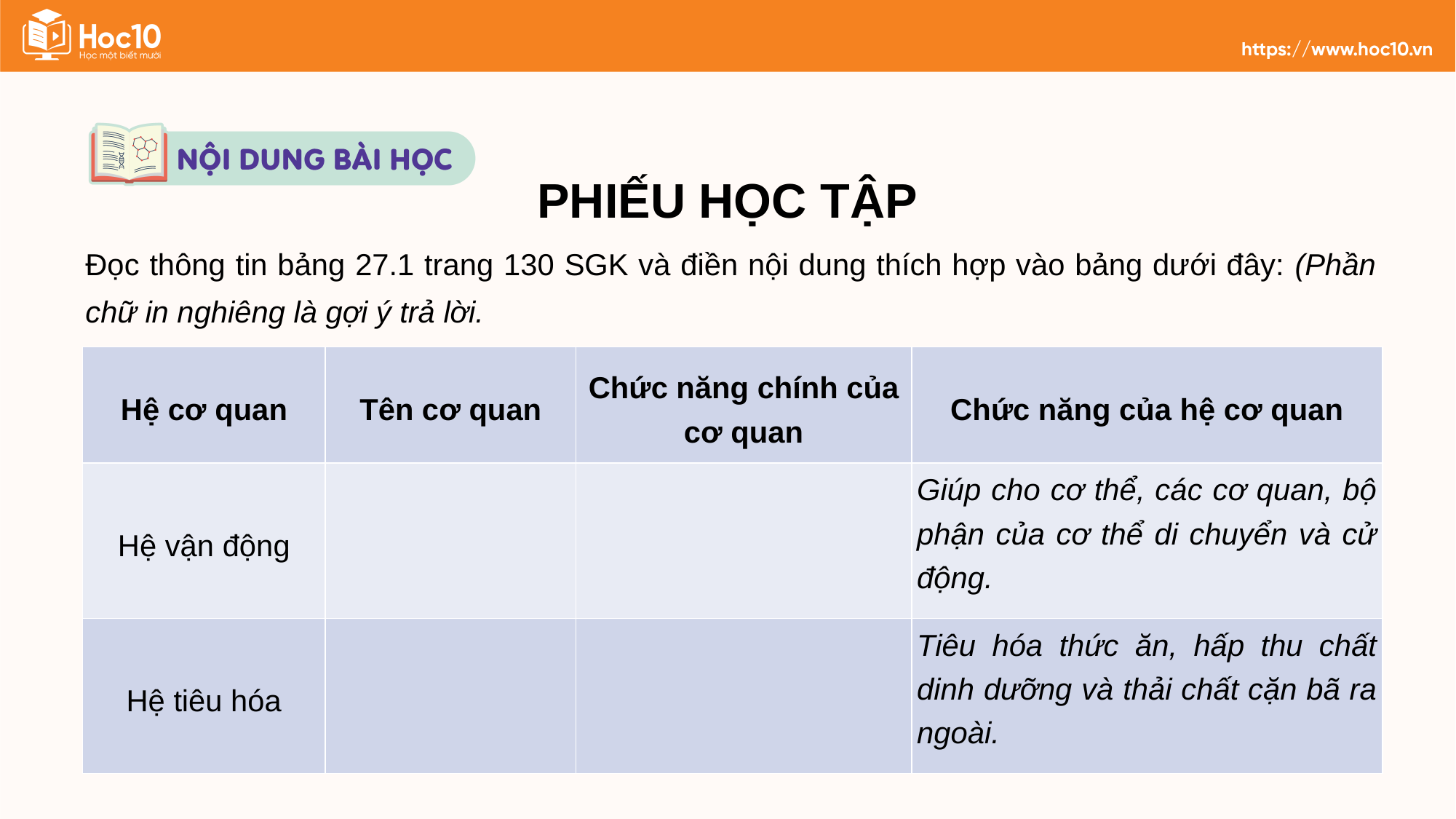

PHIẾU HỌC TẬP
Đọc thông tin bảng 27.1 trang 130 SGK và điền nội dung thích hợp vào bảng dưới đây: (Phần chữ in nghiêng là gợi ý trả lời.
| Hệ cơ quan | Tên cơ quan | Chức năng chính của cơ quan | Chức năng của hệ cơ quan |
| --- | --- | --- | --- |
| Hệ vận động |  |  | Giúp cho cơ thể, các cơ quan, bộ phận của cơ thể di chuyển và cử động. |
| Hệ tiêu hóa |  |  | Tiêu hóa thức ăn, hấp thu chất dinh dưỡng và thải chất cặn bã ra ngoài. |